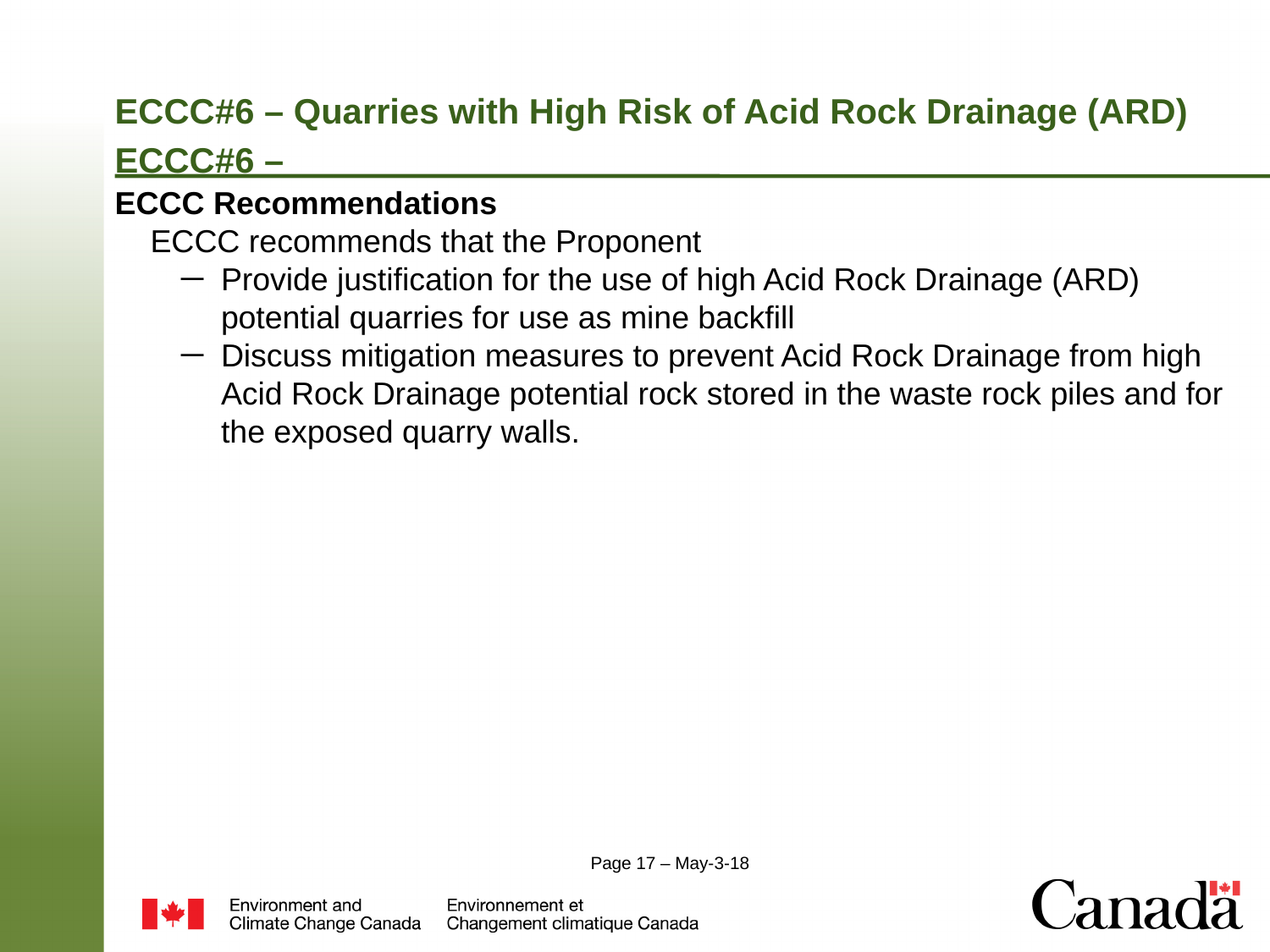

# ECCC#6 – Quarries with High Risk of Acid Rock Drainage (ARD) ECCC#6 –
ECCC Recommendations
    ECCC recommends that the Proponent
Provide justification for the use of high Acid Rock Drainage (ARD) potential quarries for use as mine backfill
Discuss mitigation measures to prevent Acid Rock Drainage from high Acid Rock Drainage potential rock stored in the waste rock piles and for the exposed quarry walls.